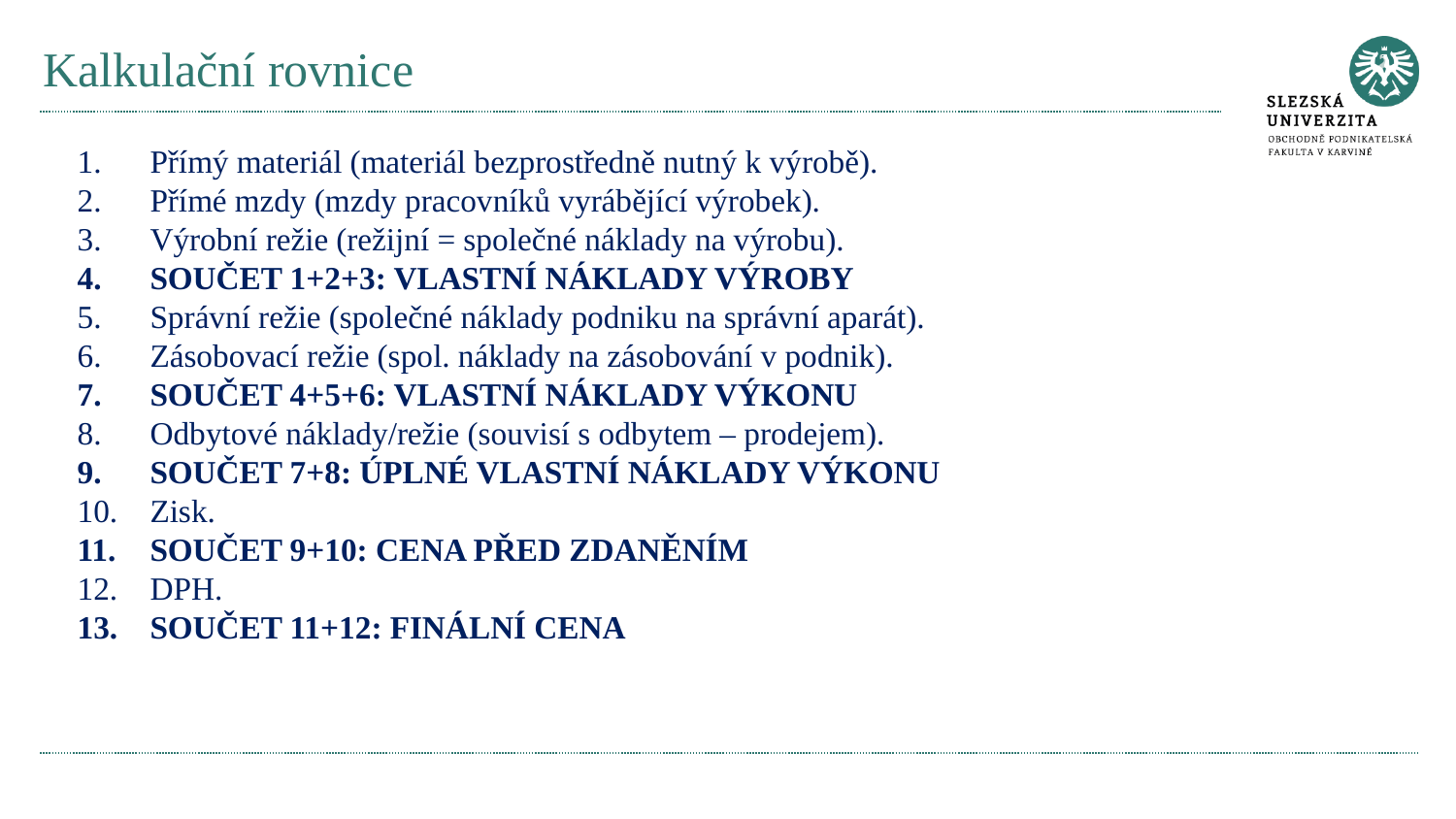

# Kalkulační rovnice
Přímý materiál (materiál bezprostředně nutný k výrobě).
Přímé mzdy (mzdy pracovníků vyrábějící výrobek).
Výrobní režie (režijní = společné náklady na výrobu).
SOUČET 1+2+3: VLASTNÍ NÁKLADY VÝROBY
Správní režie (společné náklady podniku na správní aparát).
Zásobovací režie (spol. náklady na zásobování v podnik).
SOUČET 4+5+6: VLASTNÍ NÁKLADY VÝKONU
Odbytové náklady/režie (souvisí s odbytem – prodejem).
SOUČET 7+8: ÚPLNÉ VLASTNÍ NÁKLADY VÝKONU
Zisk.
SOUČET 9+10: CENA PŘED ZDANĚNÍM
DPH.
SOUČET 11+12: FINÁLNÍ CENA